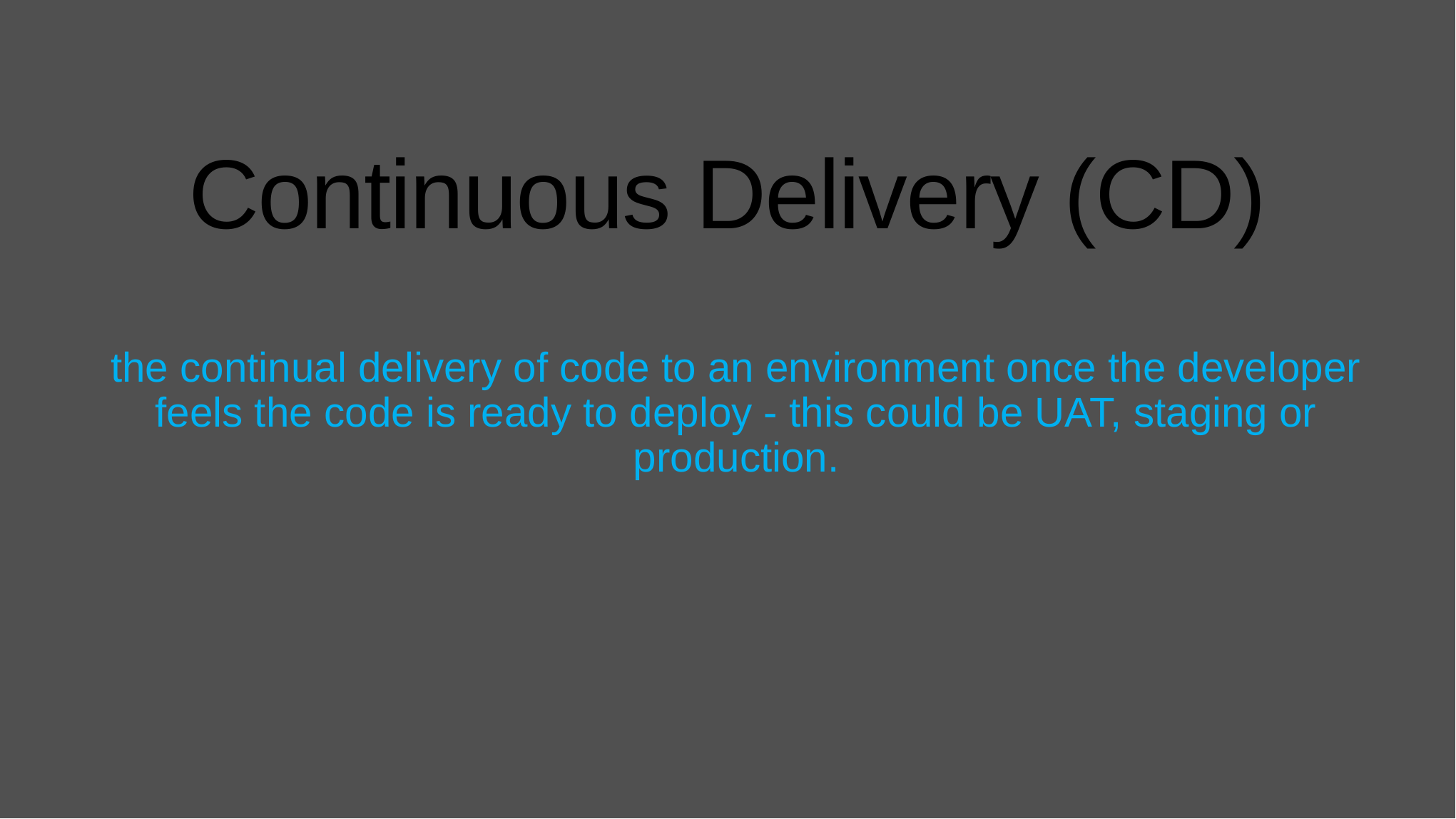

# Continuous Delivery (CD)
the continual delivery of code to an environment once the developer feels the code is ready to deploy - this could be UAT, staging or production.